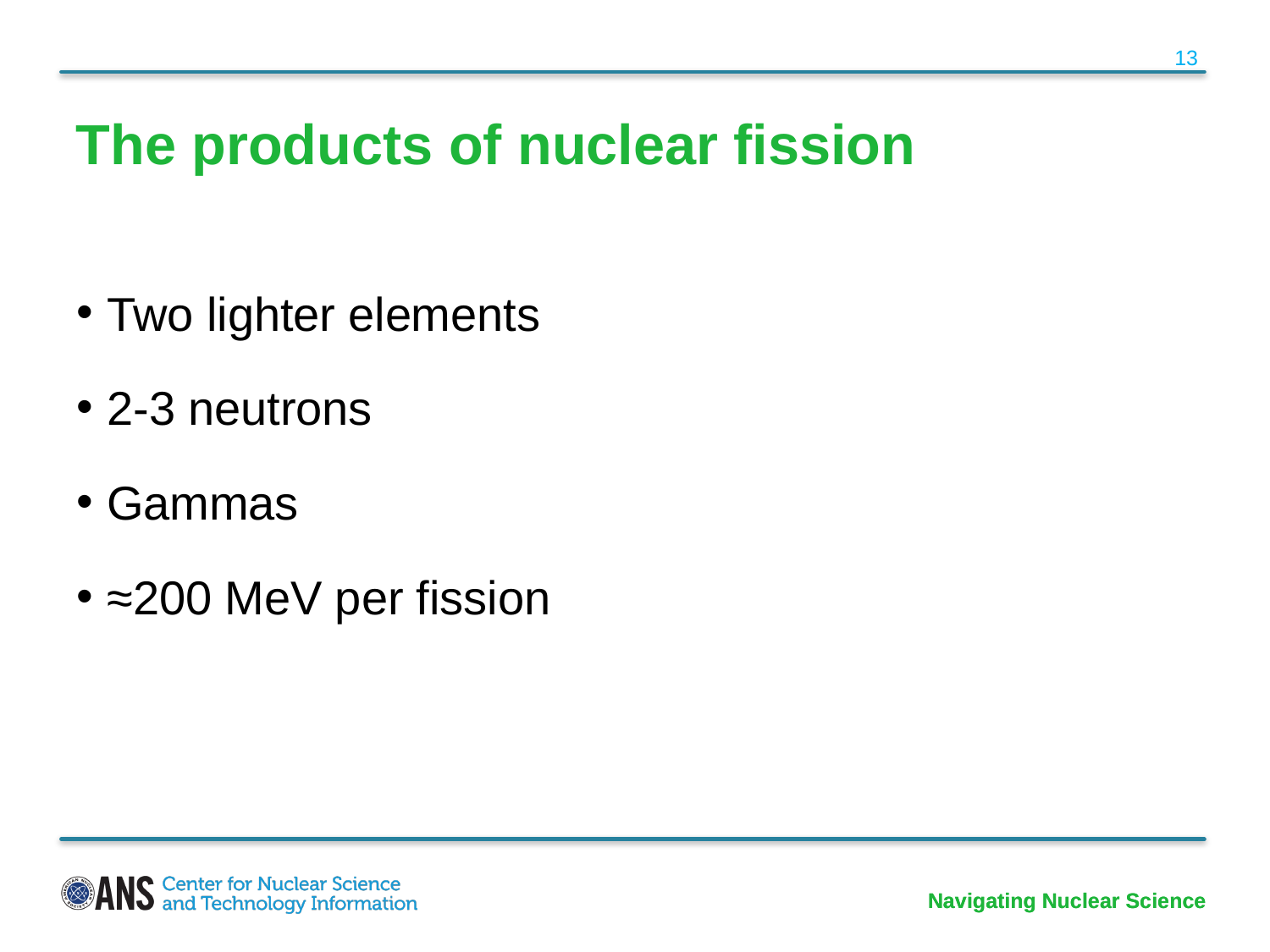

13
# The products of nuclear fission
Two lighter elements
2-3 neutrons
Gammas
≈200 MeV per fission